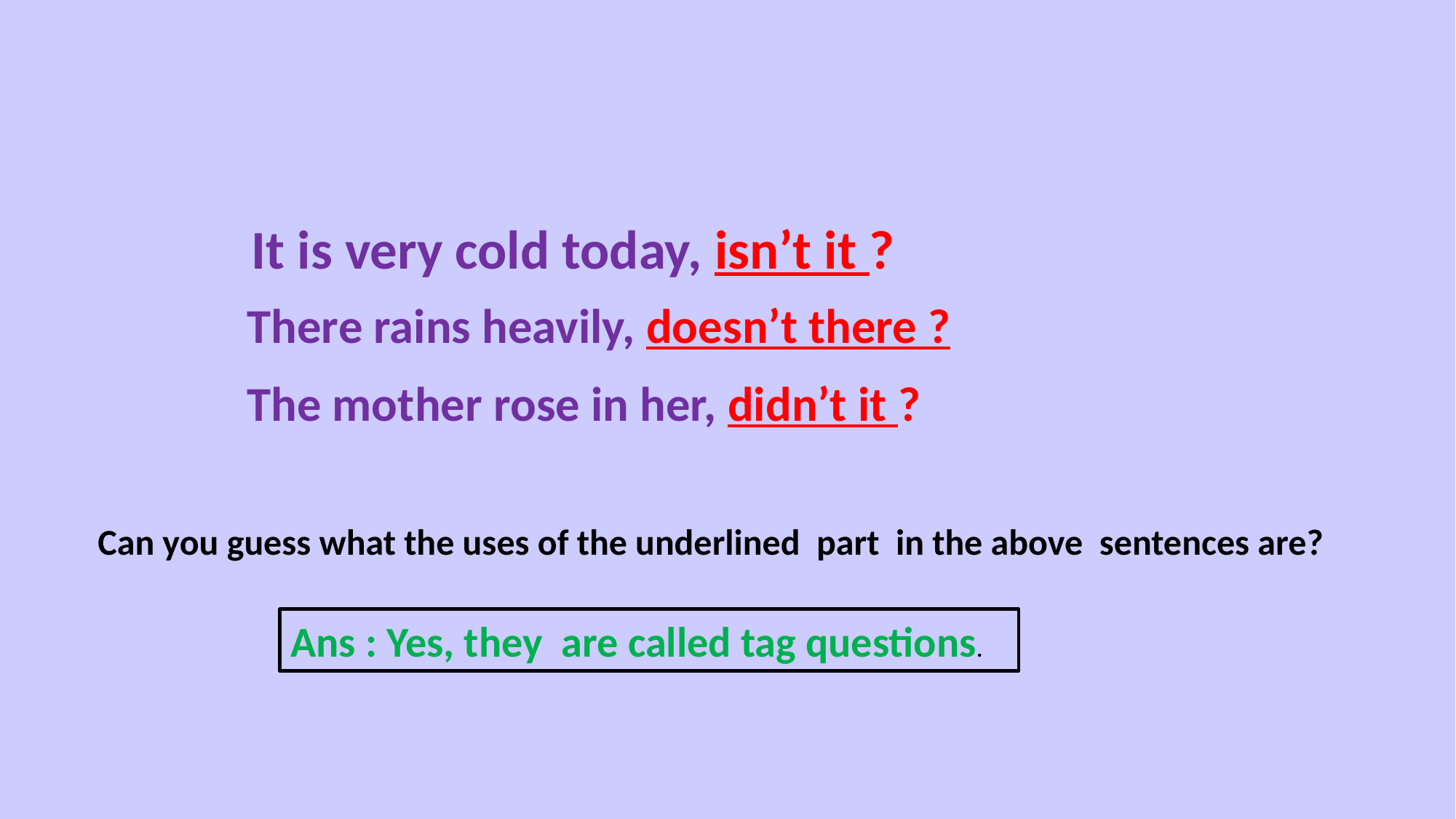

It is very cold today, isn’t it ?
There rains heavily, doesn’t there ?
The mother rose in her, didn’t it ?
Can you guess what the uses of the underlined  part  in the above  sentences are?
Ans : Yes, they  are called tag questions.